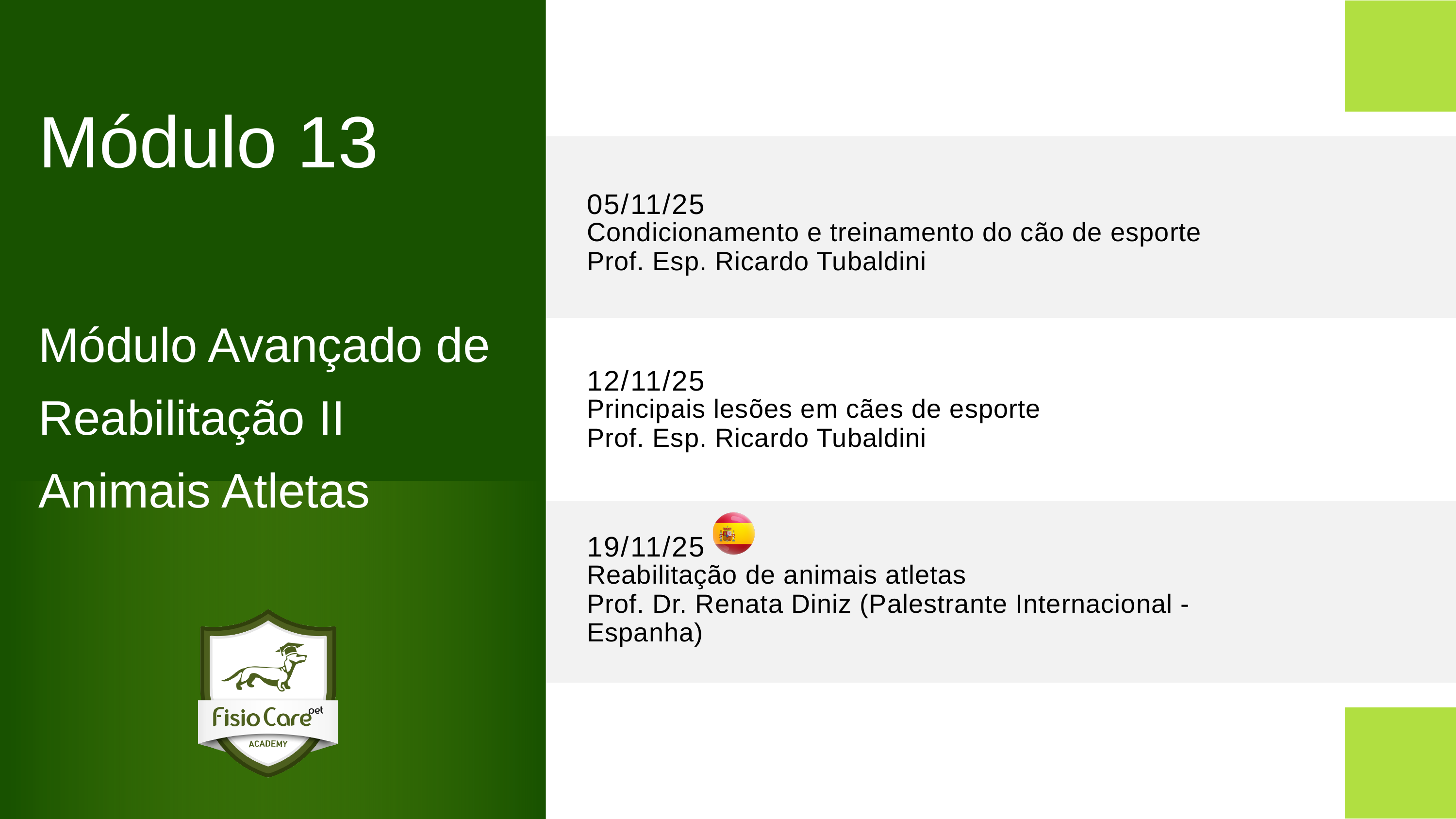

Módulo 13

05/11/25
Condicionamento e treinamento do cão de esporte Prof. Esp. Ricardo Tubaldini
Módulo Avançado de Reabilitação II
Animais Atletas
12/11/25
Principais lesões em cães de esporte
Prof. Esp. Ricardo Tubaldini

19/11/25
Reabilitação de animais atletas
Prof. Dr. Renata Diniz (Palestrante Internacional - Espanha)